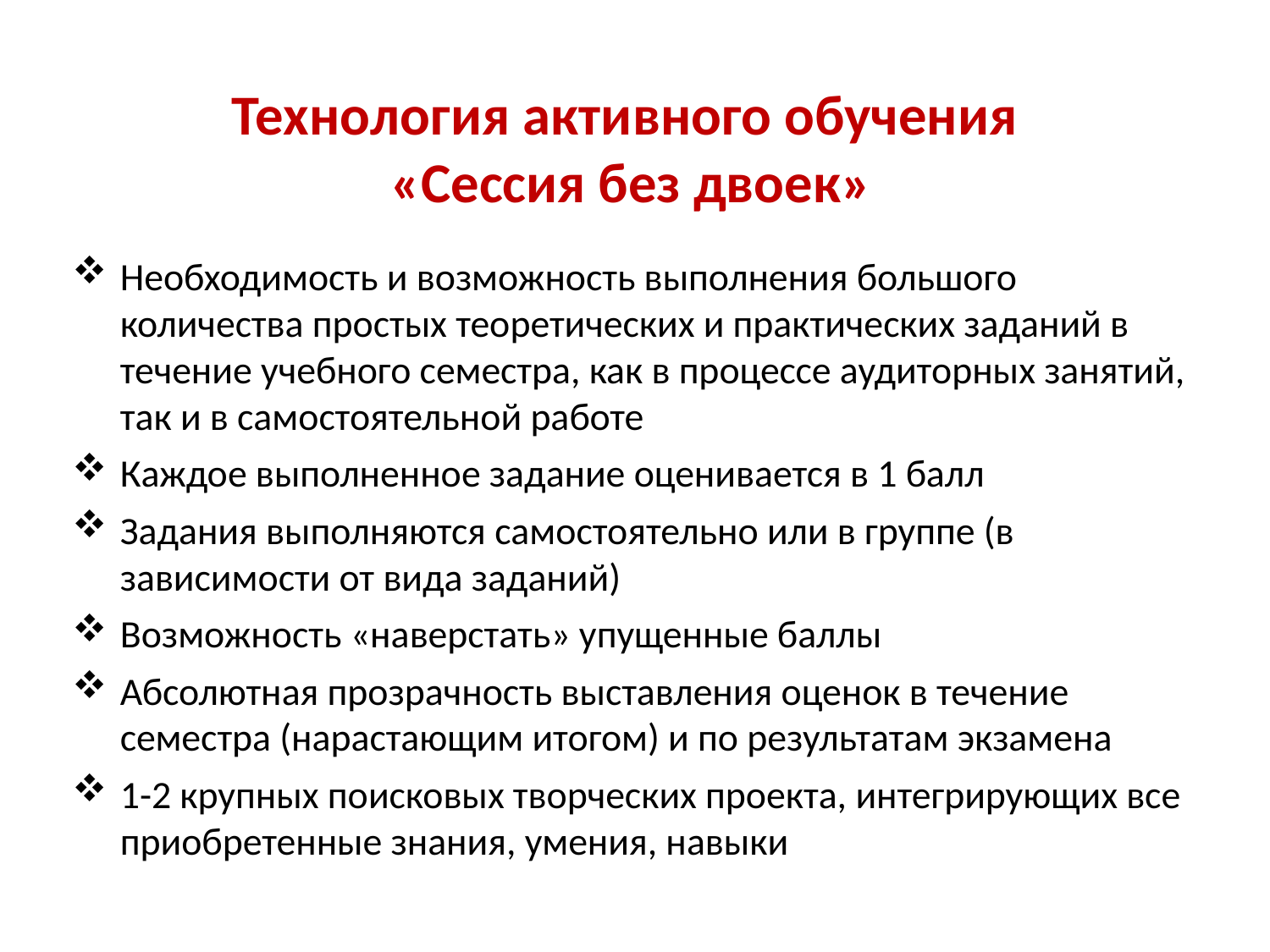

# Технология активного обучения «Сессия без двоек»
Необходимость и возможность выполнения большого количества простых теоретических и практических заданий в течение учебного семестра, как в процессе аудиторных занятий, так и в самостоятельной работе
Каждое выполненное задание оценивается в 1 балл
Задания выполняются самостоятельно или в группе (в зависимости от вида заданий)
Возможность «наверстать» упущенные баллы
Абсолютная прозрачность выставления оценок в течение семестра (нарастающим итогом) и по результатам экзамена
1-2 крупных поисковых творческих проекта, интегрирующих все приобретенные знания, умения, навыки